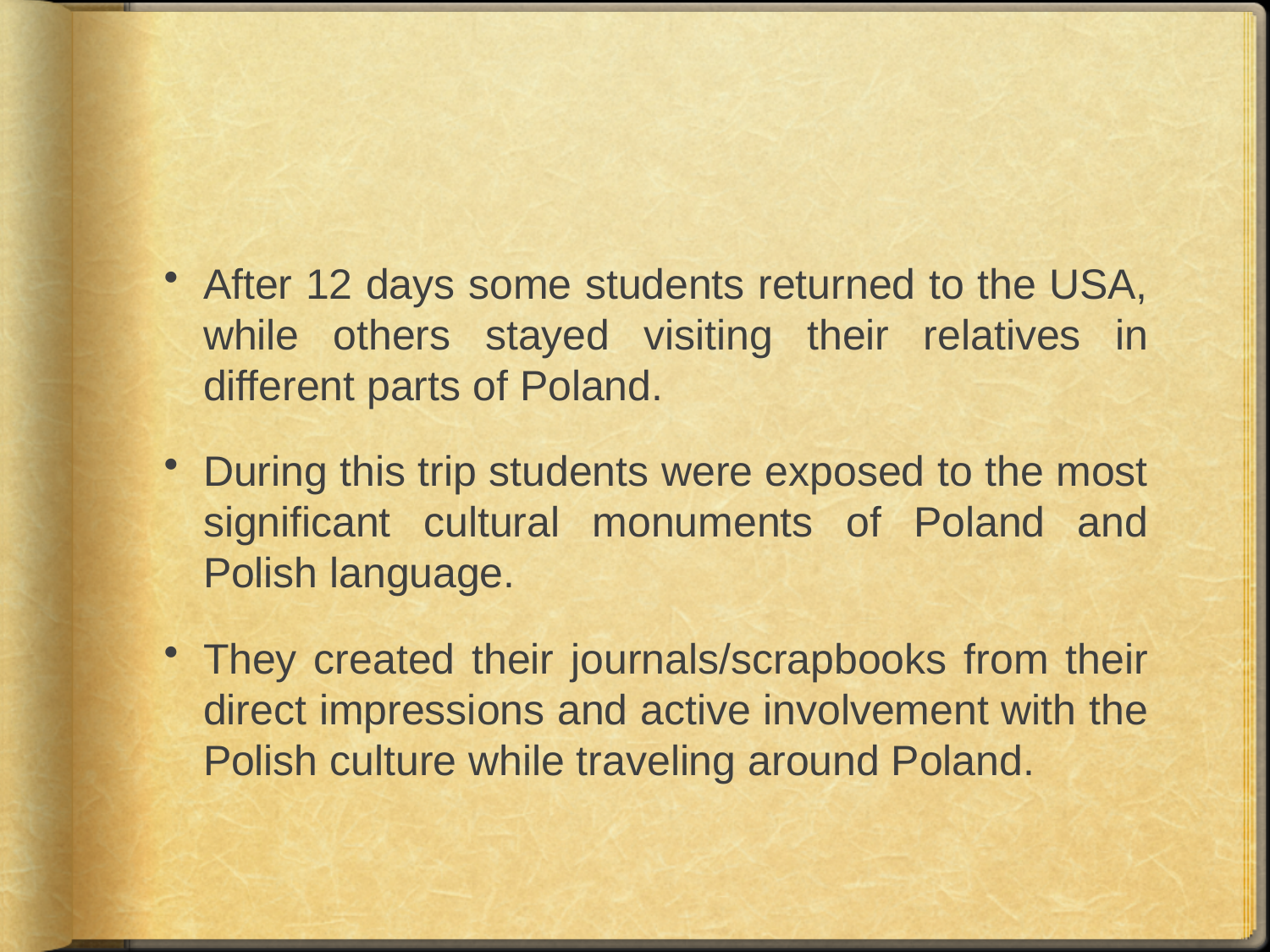

#
After 12 days some students returned to the USA, while others stayed visiting their relatives in different parts of Poland.
During this trip students were exposed to the most significant cultural monuments of Poland and Polish language.
They created their journals/scrapbooks from their direct impressions and active involvement with the Polish culture while traveling around Poland.